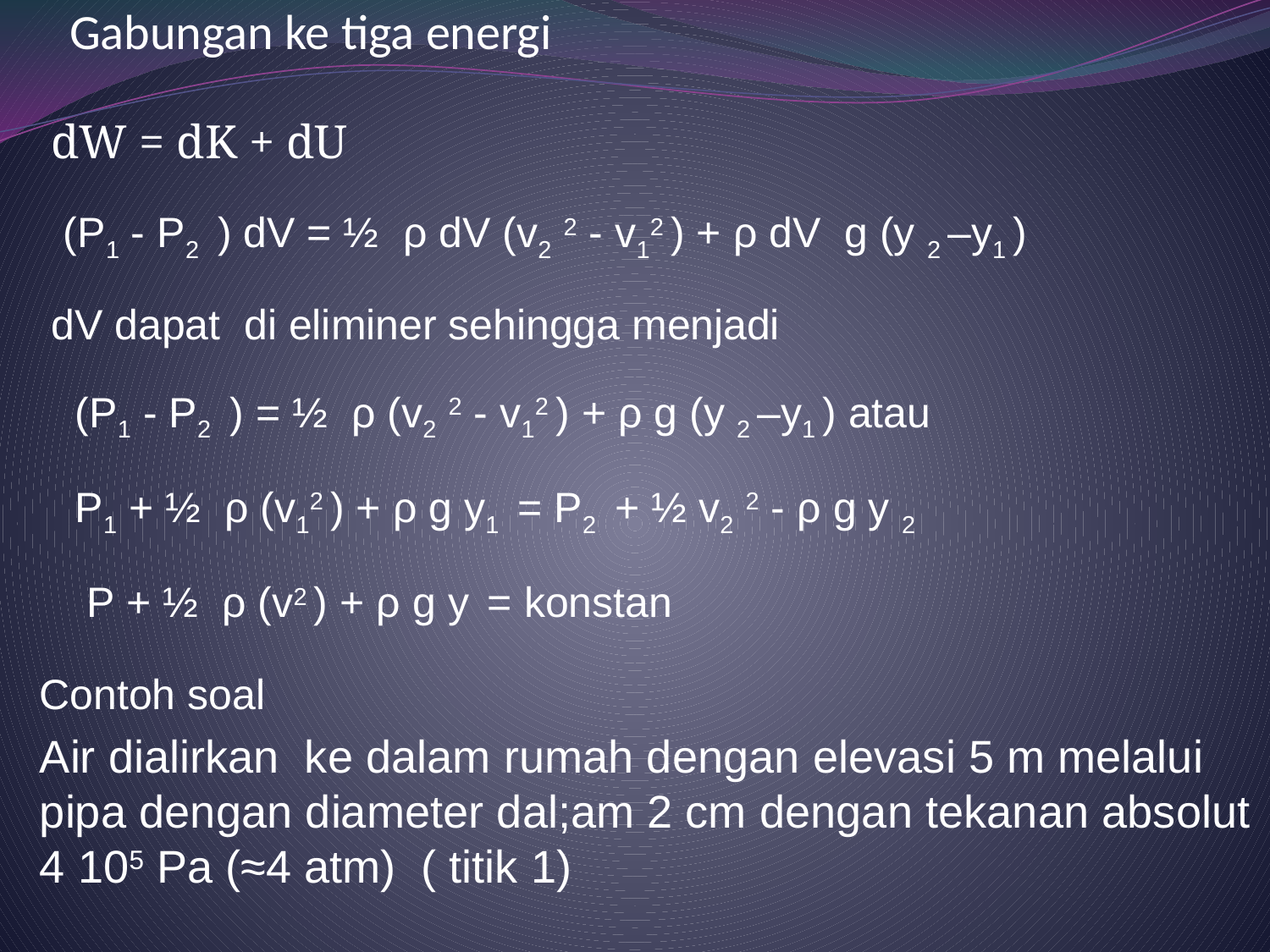

# Gabungan ke tiga energi
 dW = dK + dU
  (P1 - P2  ) dV = ½  ρ dV (v2 2 - v12 ) + ρ dV  g (y 2 –y1 )
 dV dapat  di eliminer sehingga menjadi
   (P1 - P2  ) = ½  ρ (v2 2 - v12 ) + ρ g (y 2 –y1 ) atau
   P1 + ½  ρ (v12 ) + ρ g y1  = P2  + ½ v2 2 - ρ g y 2
    P + ½  ρ (v2 ) + ρ g y  = konstan
Contoh soal
Air dialirkan  ke dalam rumah dengan elevasi 5 m melalui pipa dengan diameter dal;am 2 cm dengan tekanan absolut 4 105 Pa (≈4 atm)  ( titik 1)